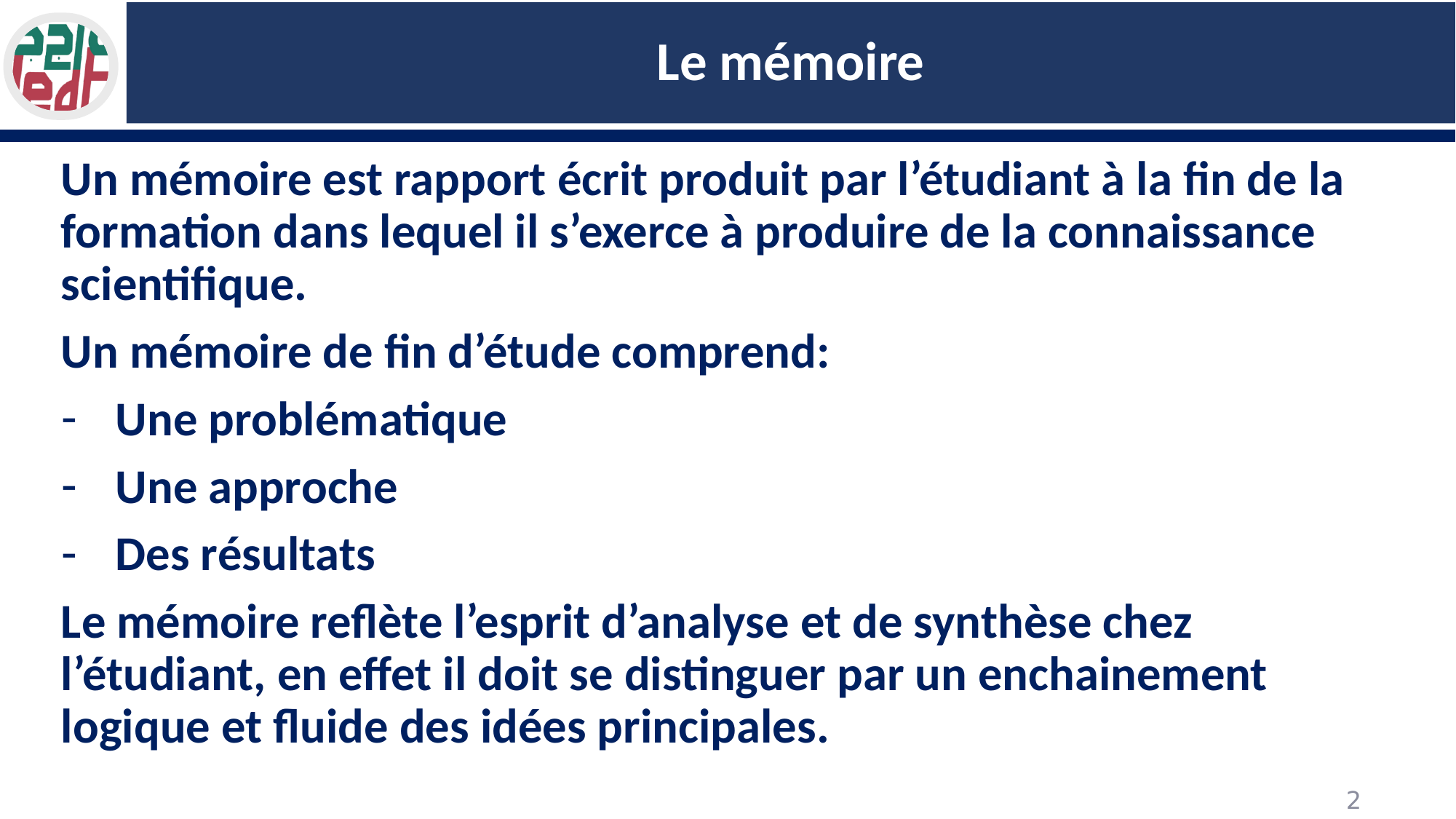

# Le mémoire
Un mémoire est rapport écrit produit par l’étudiant à la fin de la formation dans lequel il s’exerce à produire de la connaissance scientifique.
Un mémoire de fin d’étude comprend:
Une problématique
Une approche
Des résultats
Le mémoire reflète l’esprit d’analyse et de synthèse chez l’étudiant, en effet il doit se distinguer par un enchainement logique et fluide des idées principales.

2